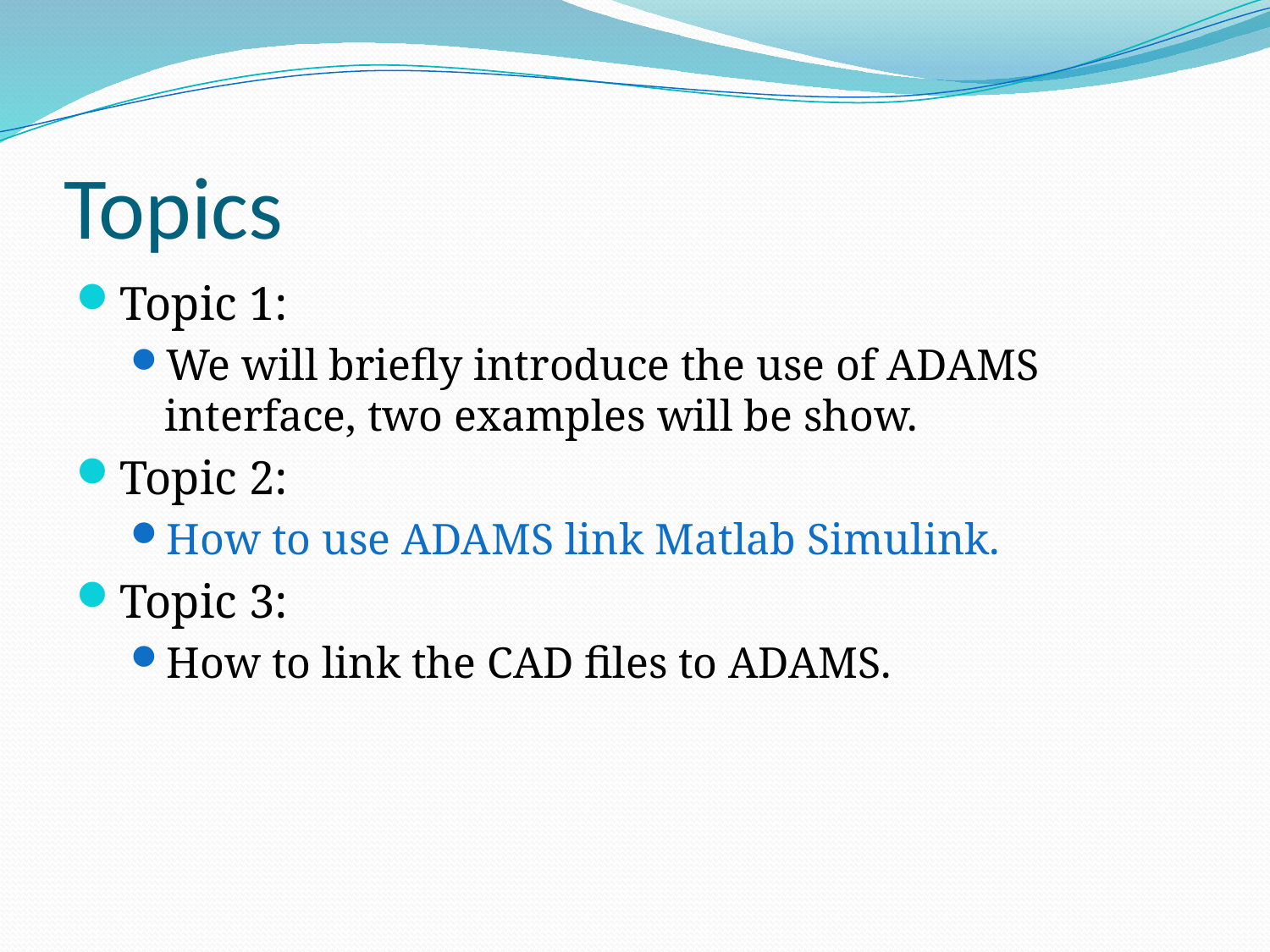

# Topics
Topic 1:
We will briefly introduce the use of ADAMS interface, two examples will be show.
Topic 2:
How to use ADAMS link Matlab Simulink.
Topic 3:
How to link the CAD files to ADAMS.